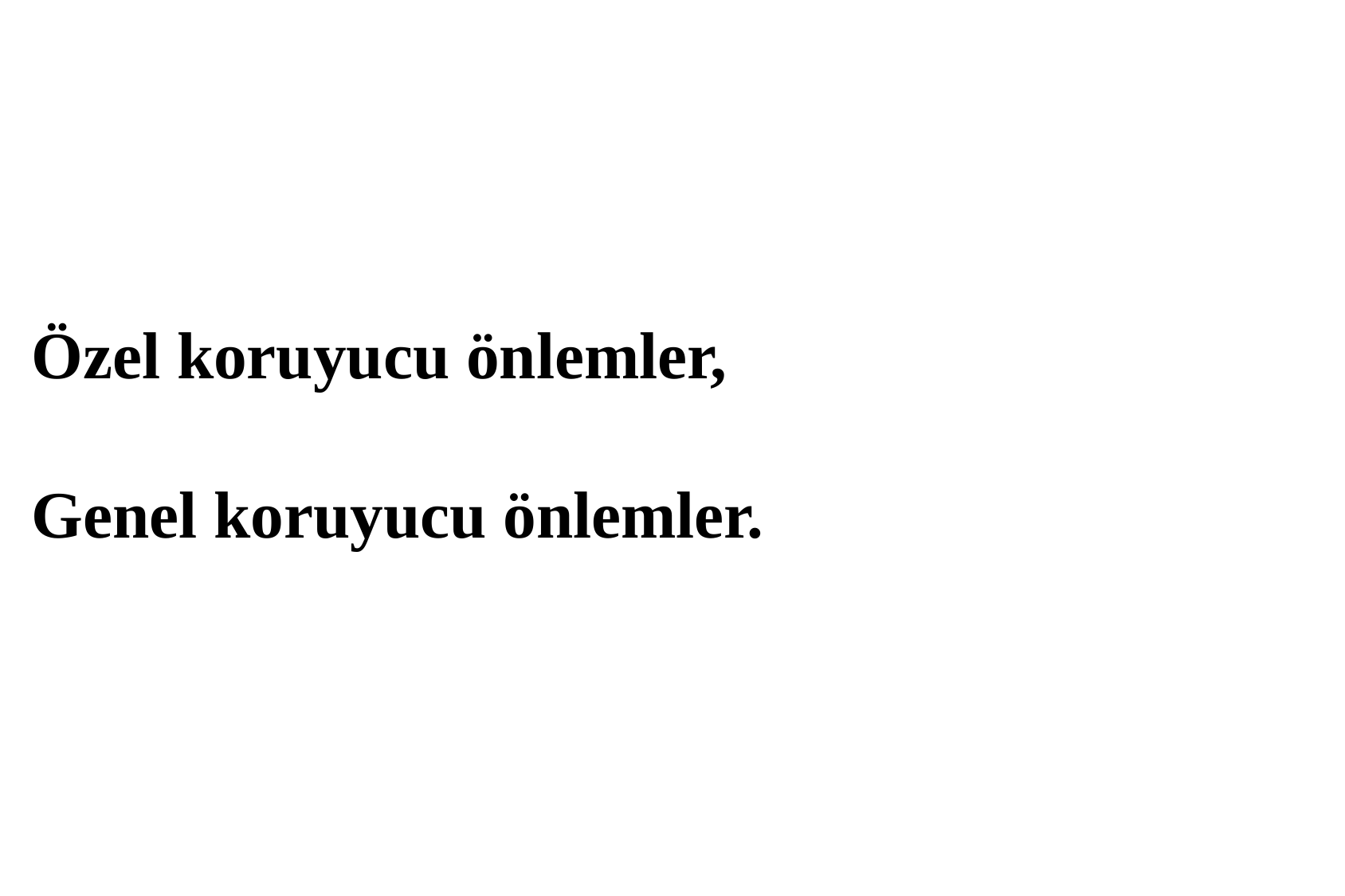

TEMEL KORUYUCU ÖNLEMLER;

Özel koruyucu önlemler,

Genel koruyucu önlemler.